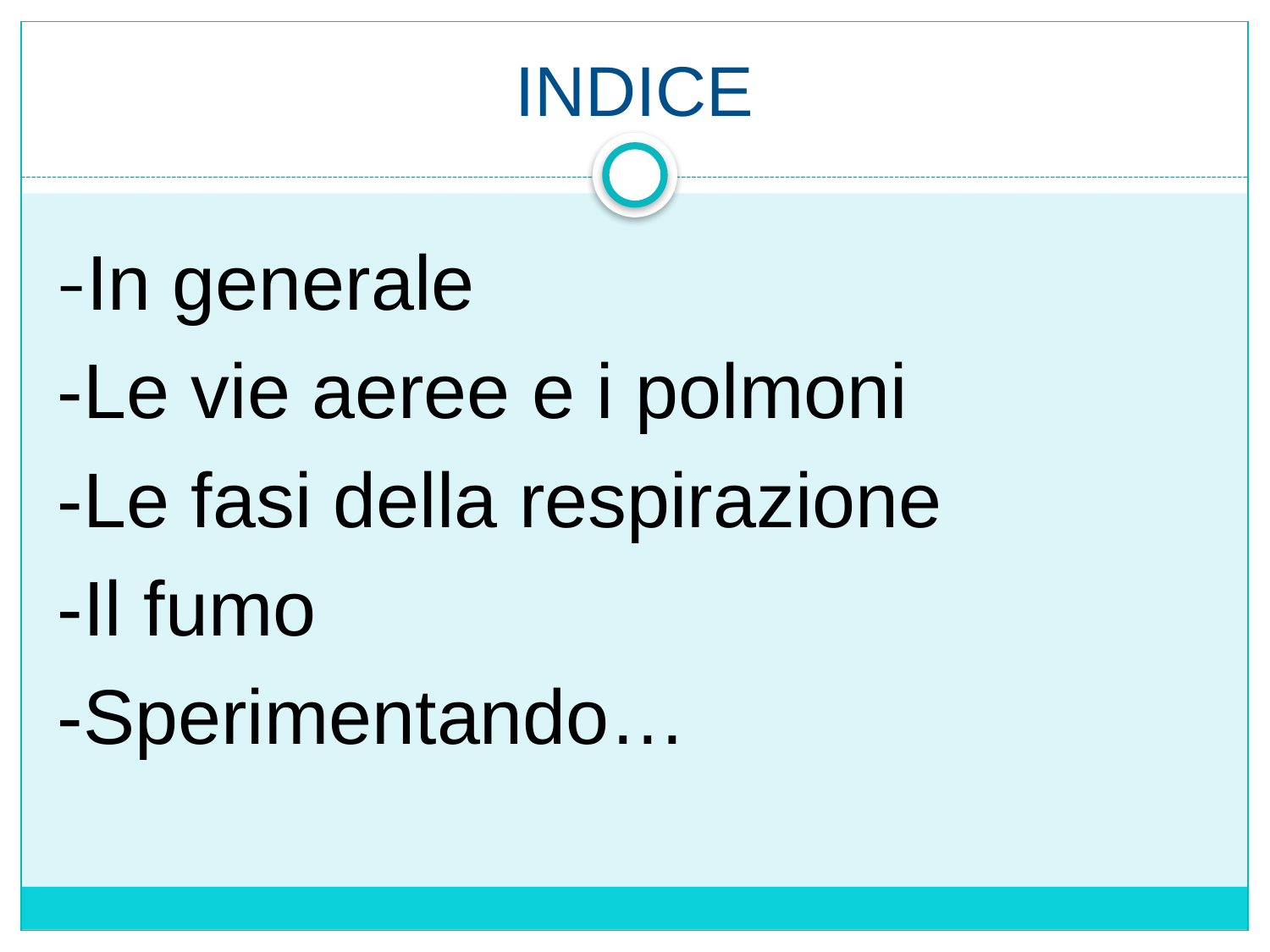

# INDICE
-In generale
-Le vie aeree e i polmoni
-Le fasi della respirazione
-Il fumo
-Sperimentando…